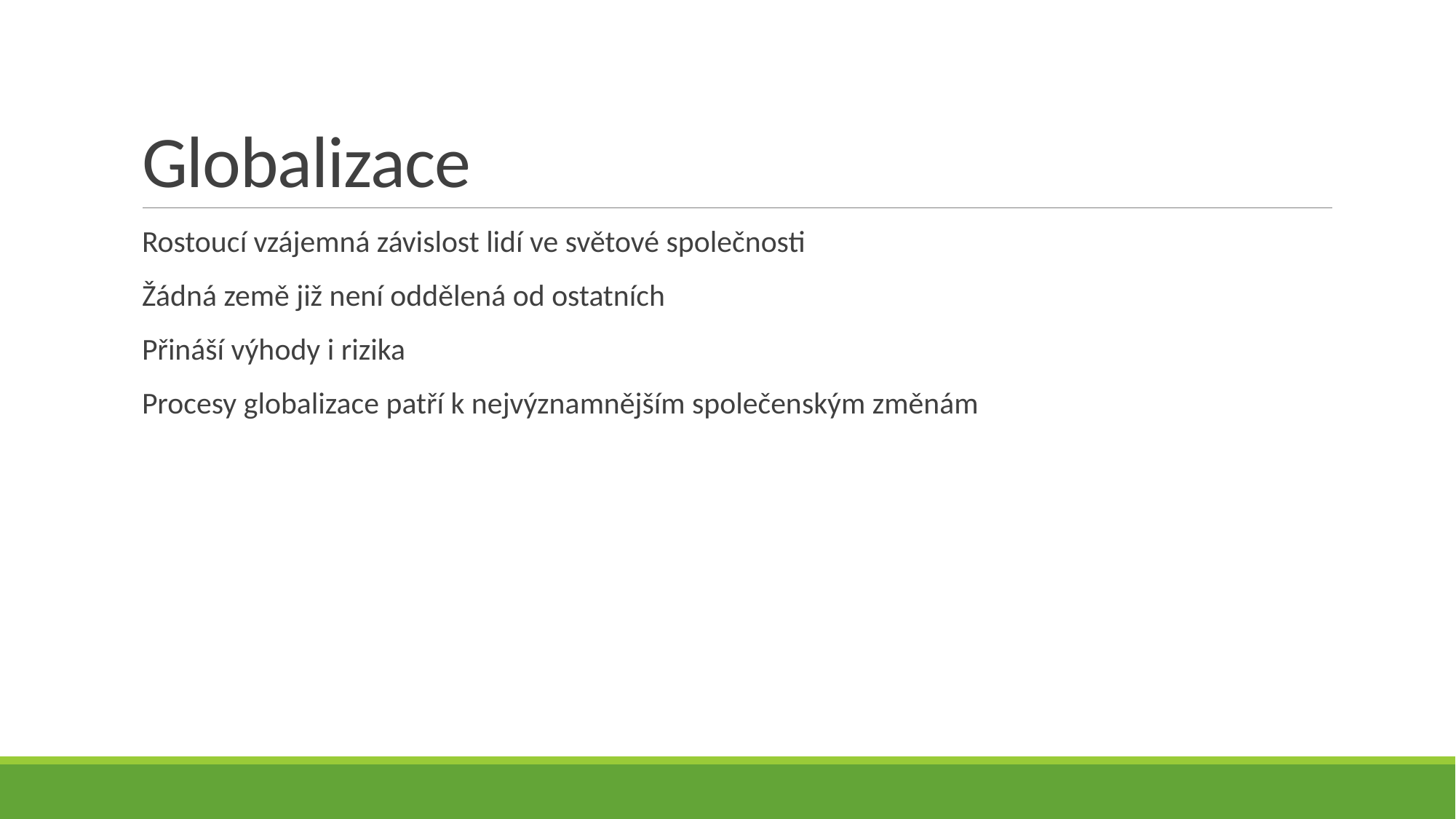

# Globalizace
Rostoucí vzájemná závislost lidí ve světové společnosti
Žádná země již není oddělená od ostatních
Přináší výhody i rizika
Procesy globalizace patří k nejvýznamnějším společenským změnám